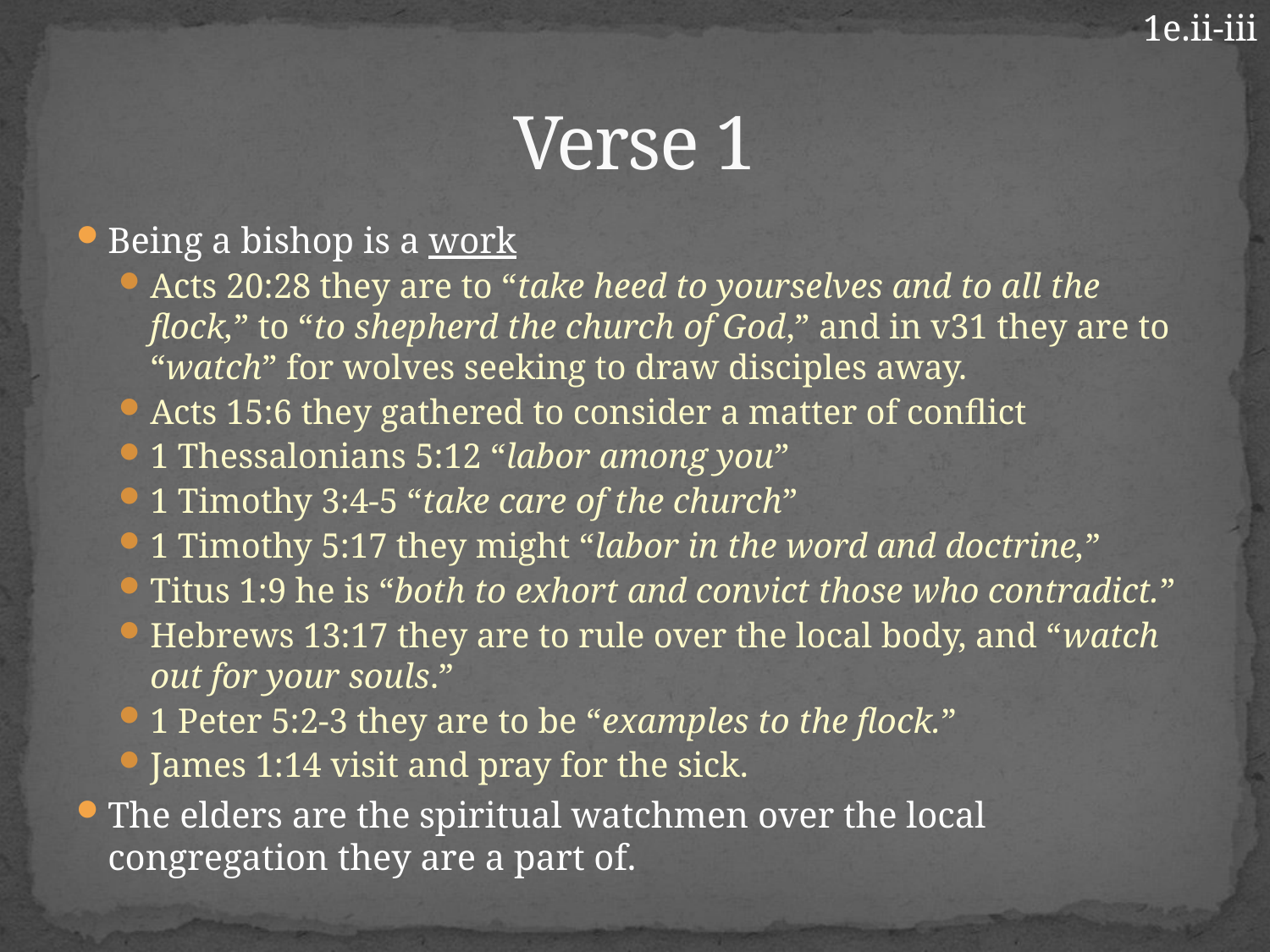

1e.ii-iii
# Verse 1
Being a bishop is a work
Acts 20:28 they are to “take heed to yourselves and to all the flock,” to “to shepherd the church of God,” and in v31 they are to “watch” for wolves seeking to draw disciples away.
Acts 15:6 they gathered to consider a matter of conflict
1 Thessalonians 5:12 “labor among you”
1 Timothy 3:4-5 “take care of the church”
1 Timothy 5:17 they might “labor in the word and doctrine,”
Titus 1:9 he is “both to exhort and convict those who contradict.”
Hebrews 13:17 they are to rule over the local body, and “watch out for your souls.”
1 Peter 5:2-3 they are to be “examples to the flock.”
James 1:14 visit and pray for the sick.
The elders are the spiritual watchmen over the local congregation they are a part of.